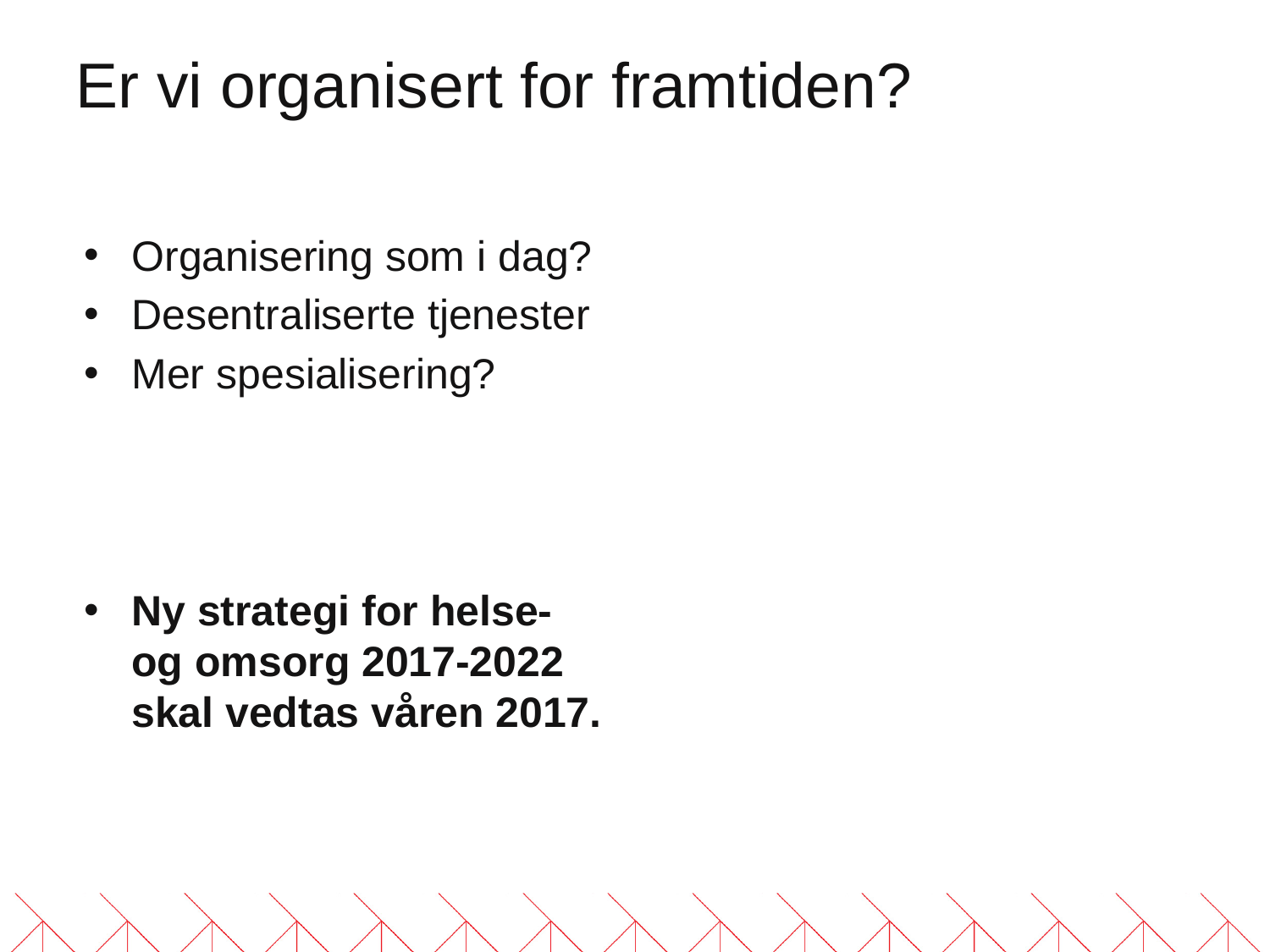

# Er vi organisert for framtiden?
Organisering som i dag?
Desentraliserte tjenester
Mer spesialisering?

Ny strategi for helse- og omsorg 2017-2022 skal vedtas våren 2017.